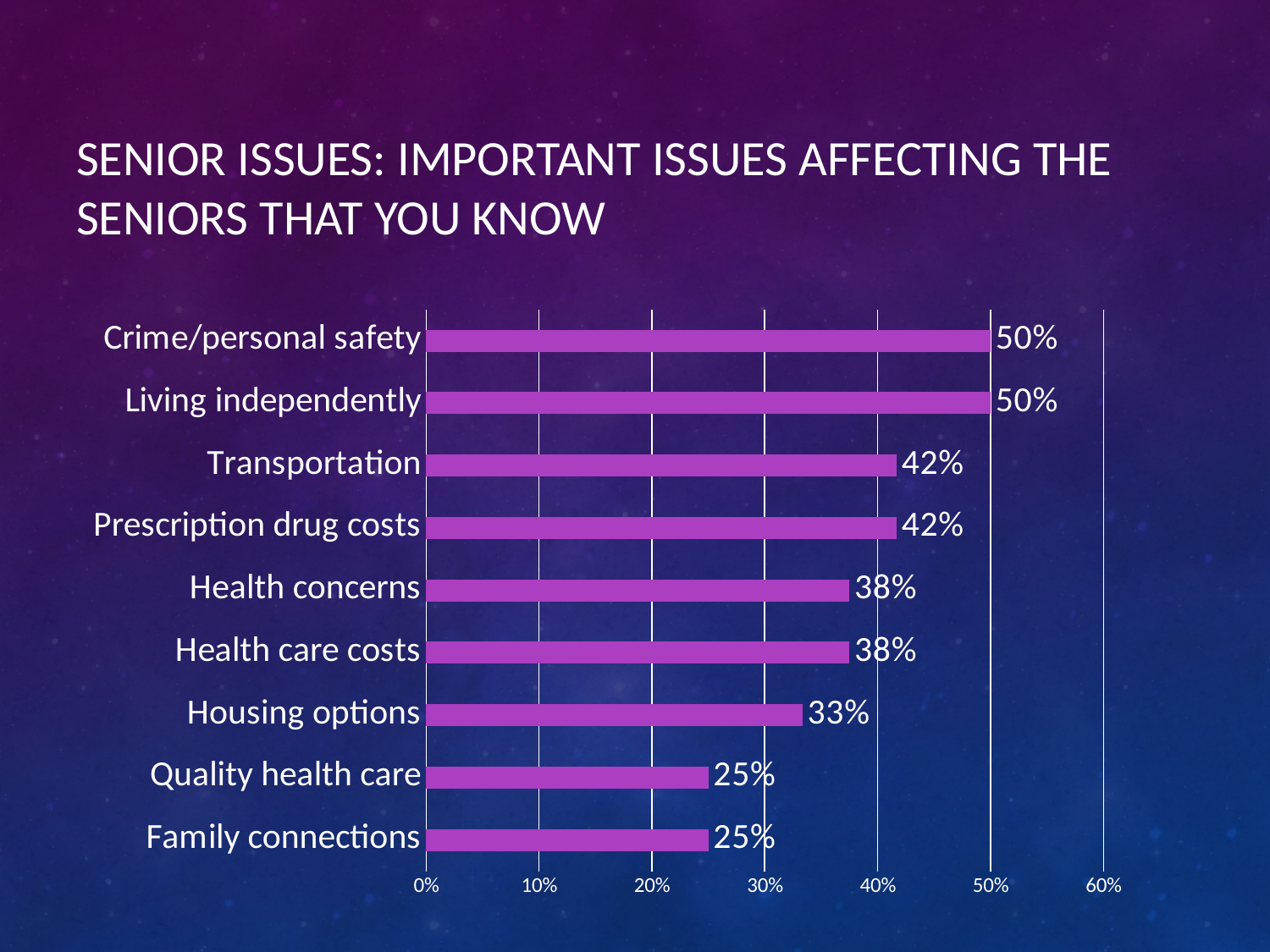

# Senior Issues: Important issues affecting the seniors that you know

### Chart

| Category | Series 1 |
|---|---|
|  Family connections | 0.25 |
|  Quality health care | 0.25 |
|  Housing options | 0.33333333333333337 |
|  Health care costs | 0.375 |
|  Health concerns | 0.375 |
|  Prescription drug costs | 0.41666666666666663 |
|  Transportation | 0.41666666666666663 |
|  Living independently | 0.5 |
|  Crime/personal safety | 0.5 |